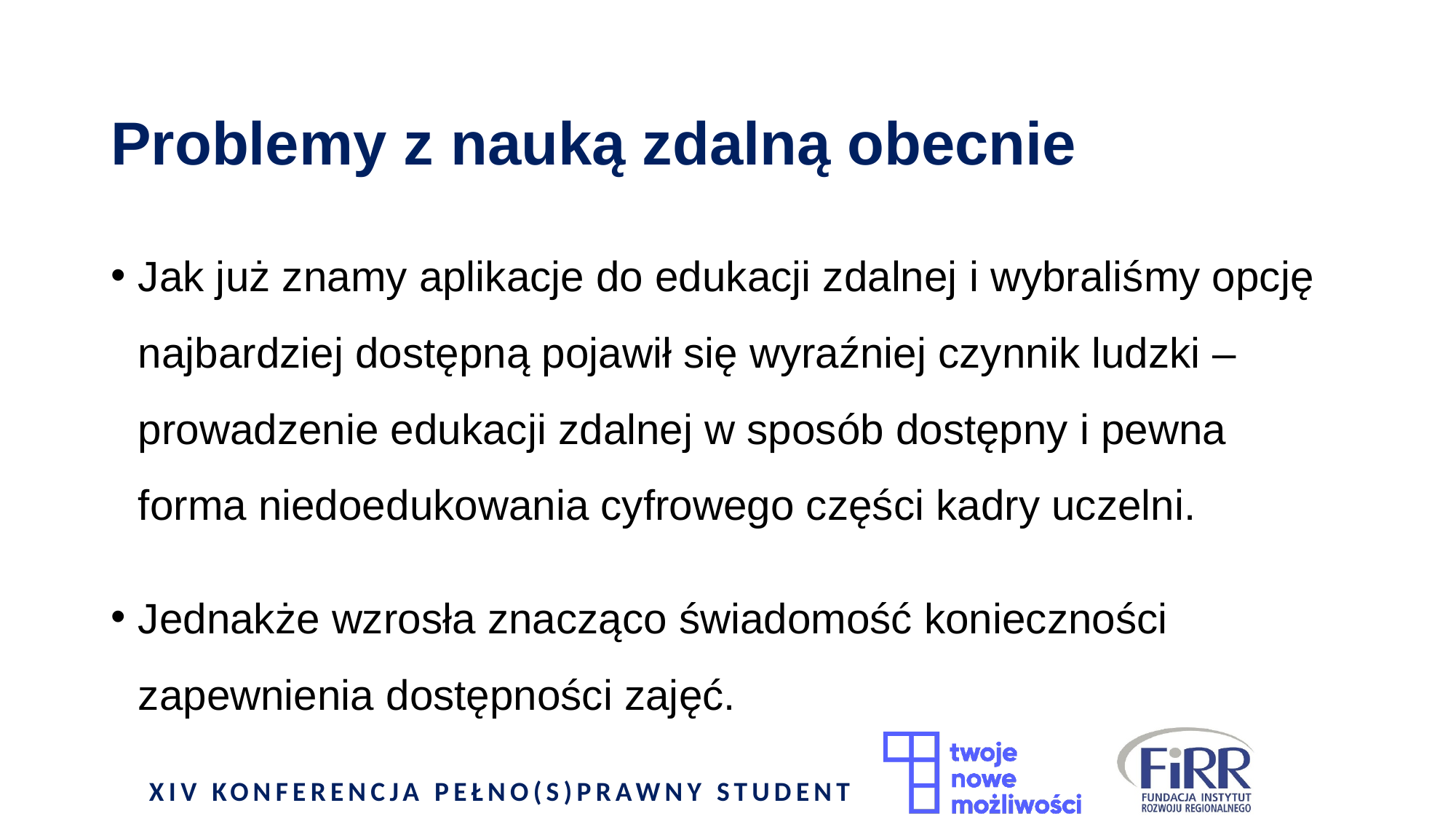

# Problemy z nauką zdalną obecnie
Jak już znamy aplikacje do edukacji zdalnej i wybraliśmy opcję najbardziej dostępną pojawił się wyraźniej czynnik ludzki – prowadzenie edukacji zdalnej w sposób dostępny i pewna forma niedoedukowania cyfrowego części kadry uczelni.
Jednakże wzrosła znacząco świadomość konieczności zapewnienia dostępności zajęć.